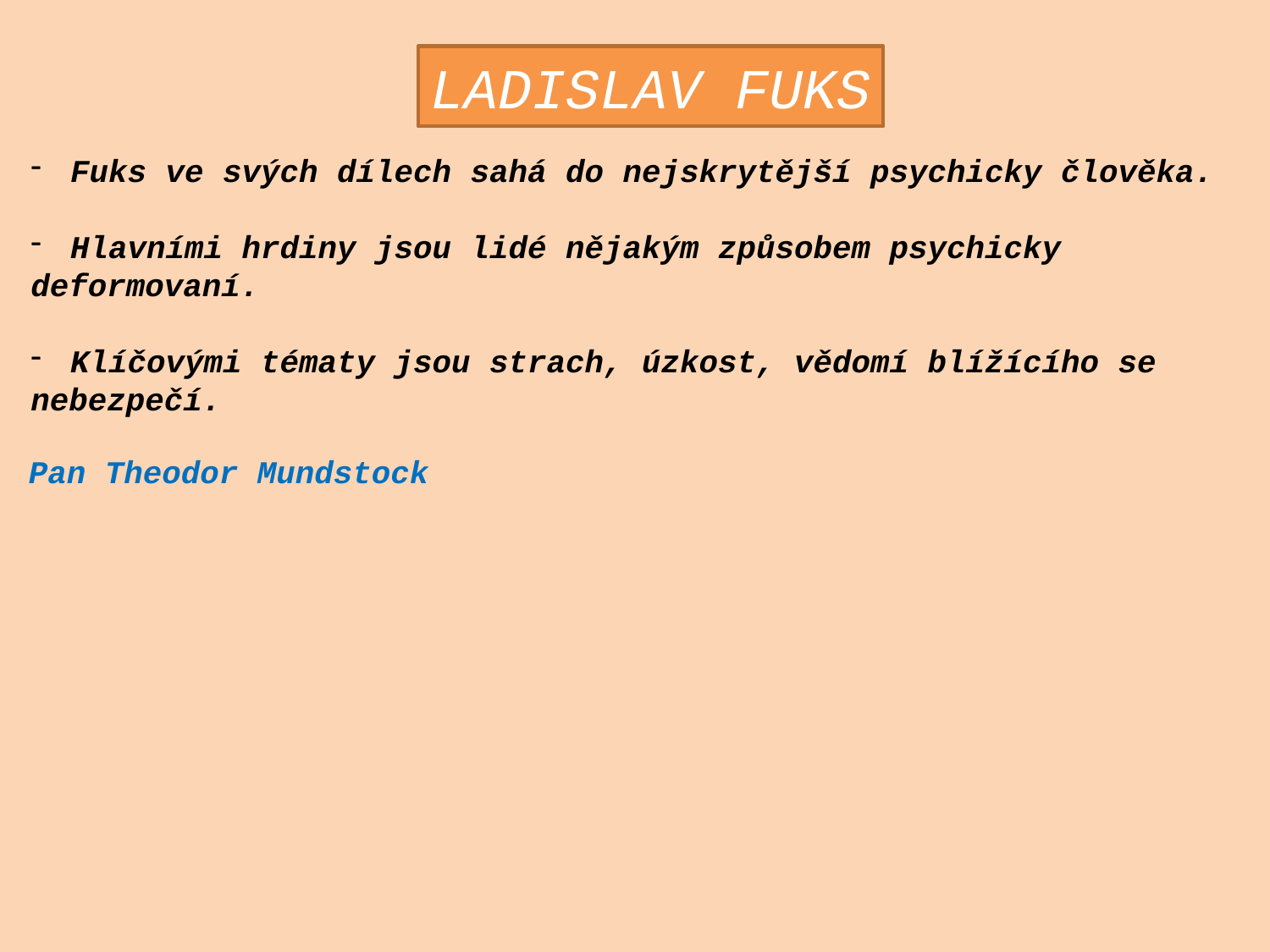

LADISLAV FUKS
Fuks ve svých dílech sahá do nejskrytější psychicky člověka.

Hlavními hrdiny jsou lidé nějakým způsobem psychicky
deformovaní.

Klíčovými tématy jsou strach, úzkost, vědomí blížícího se
nebezpečí.
Pan Theodor Mundstock